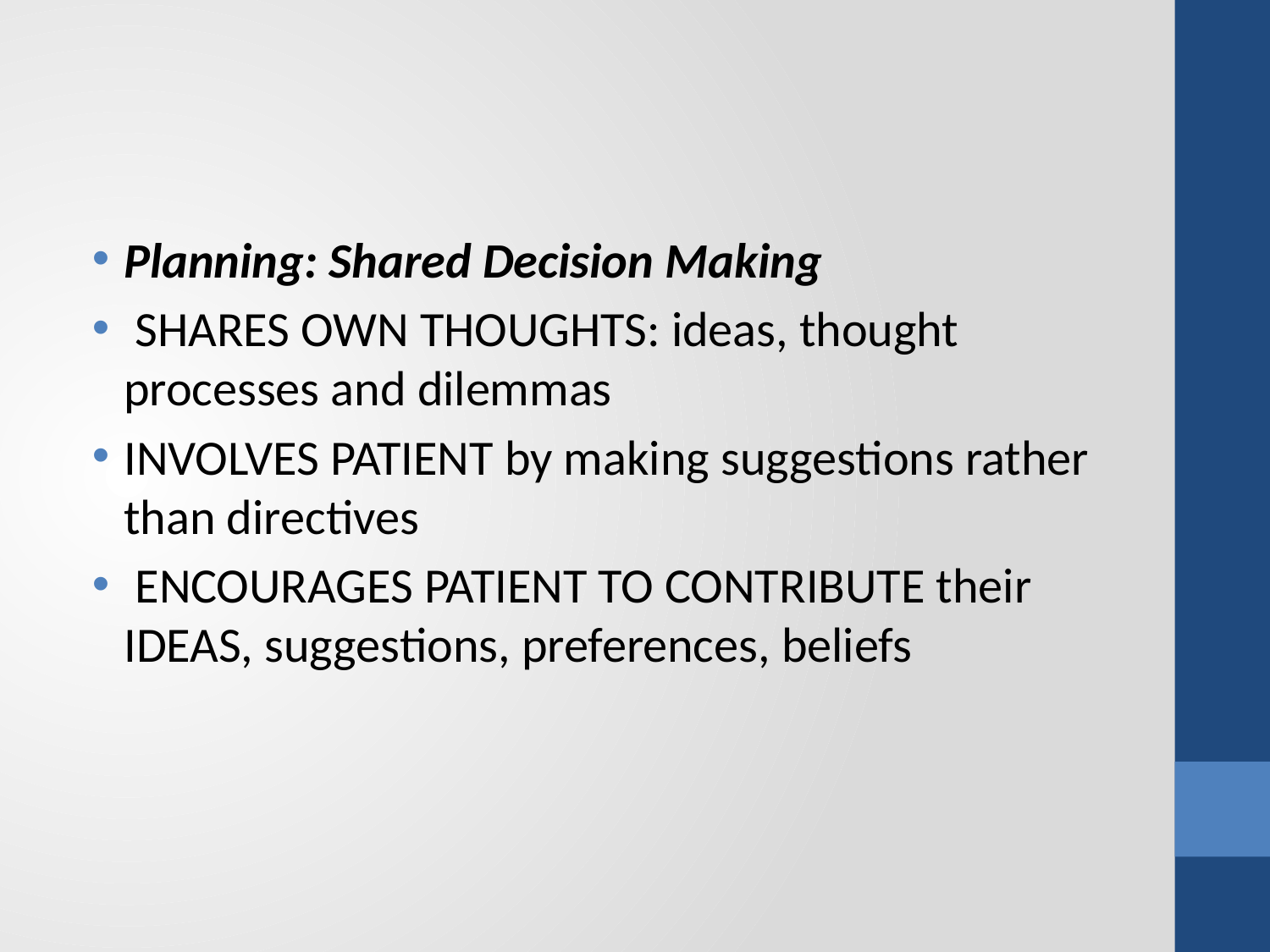

#
Planning: Shared Decision Making
 SHARES OWN THOUGHTS: ideas, thought processes and dilemmas
INVOLVES PATIENT by making suggestions rather than directives
 ENCOURAGES PATIENT TO CONTRIBUTE their IDEAS, suggestions, preferences, beliefs